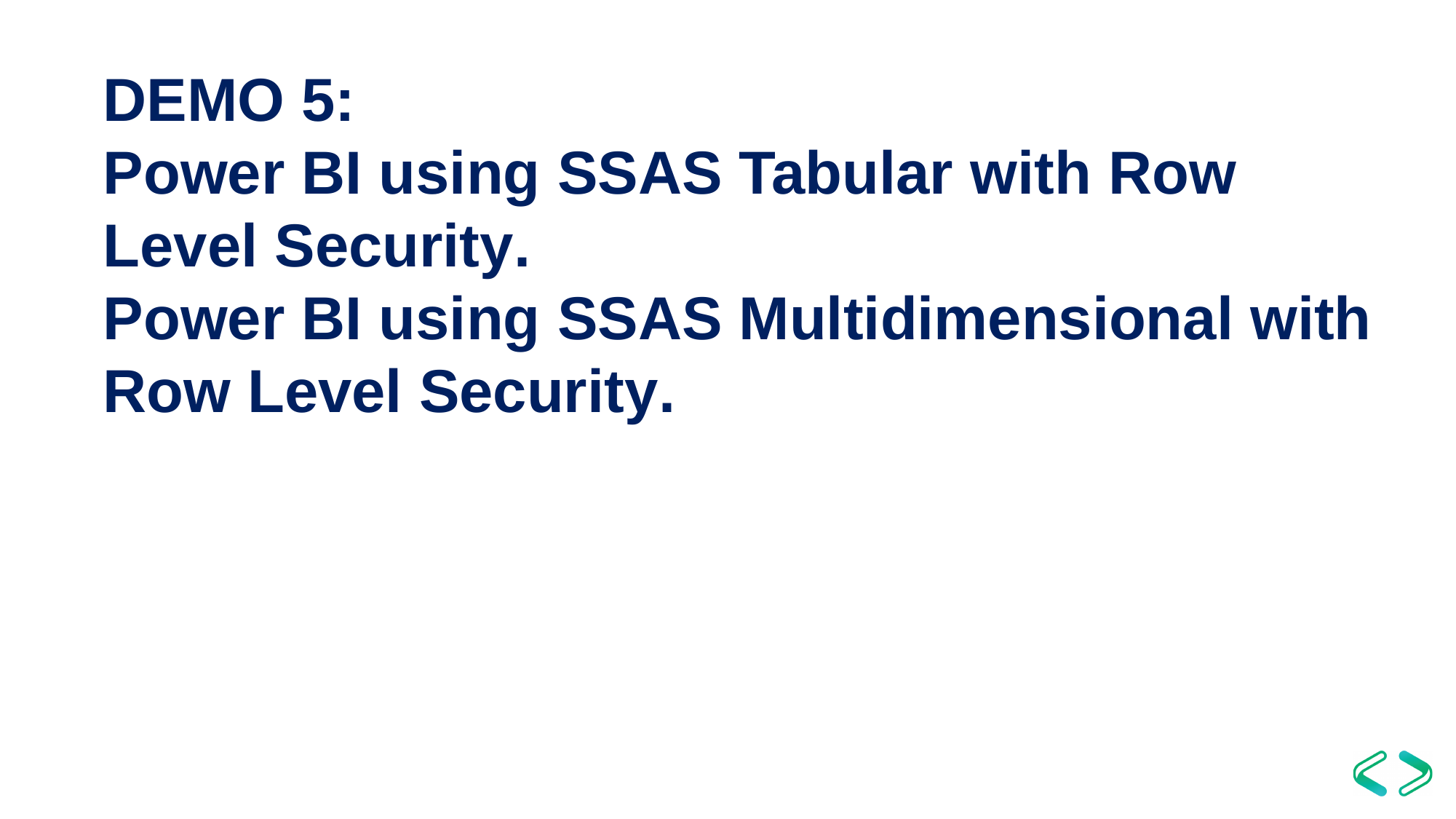

DEMO 5:
Power BI using SSAS Tabular with Row Level Security.
Power BI using SSAS Multidimensional with Row Level Security.